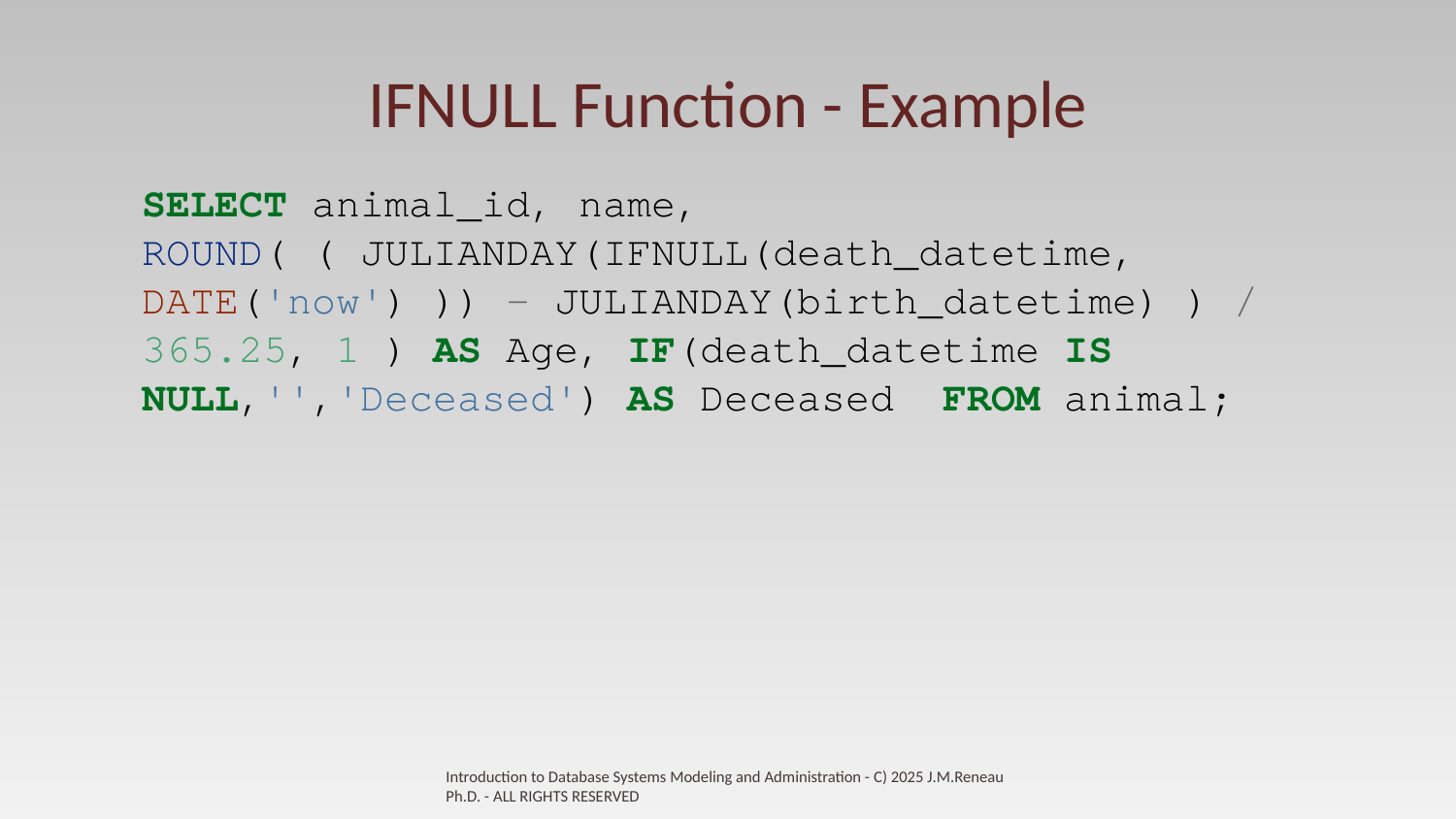

# IFNULL Function - Example
SELECT animal_id, name, ROUND( ( JULIANDAY(IFNULL(death_datetime, DATE('now') )) - JULIANDAY(birth_datetime) ) / 365.25, 1 ) AS Age, IF(death_datetime IS NULL,'','Deceased') AS Deceased  FROM animal;
Introduction to Database Systems Modeling and Administration - C) 2025 J.M.Reneau Ph.D. - ALL RIGHTS RESERVED